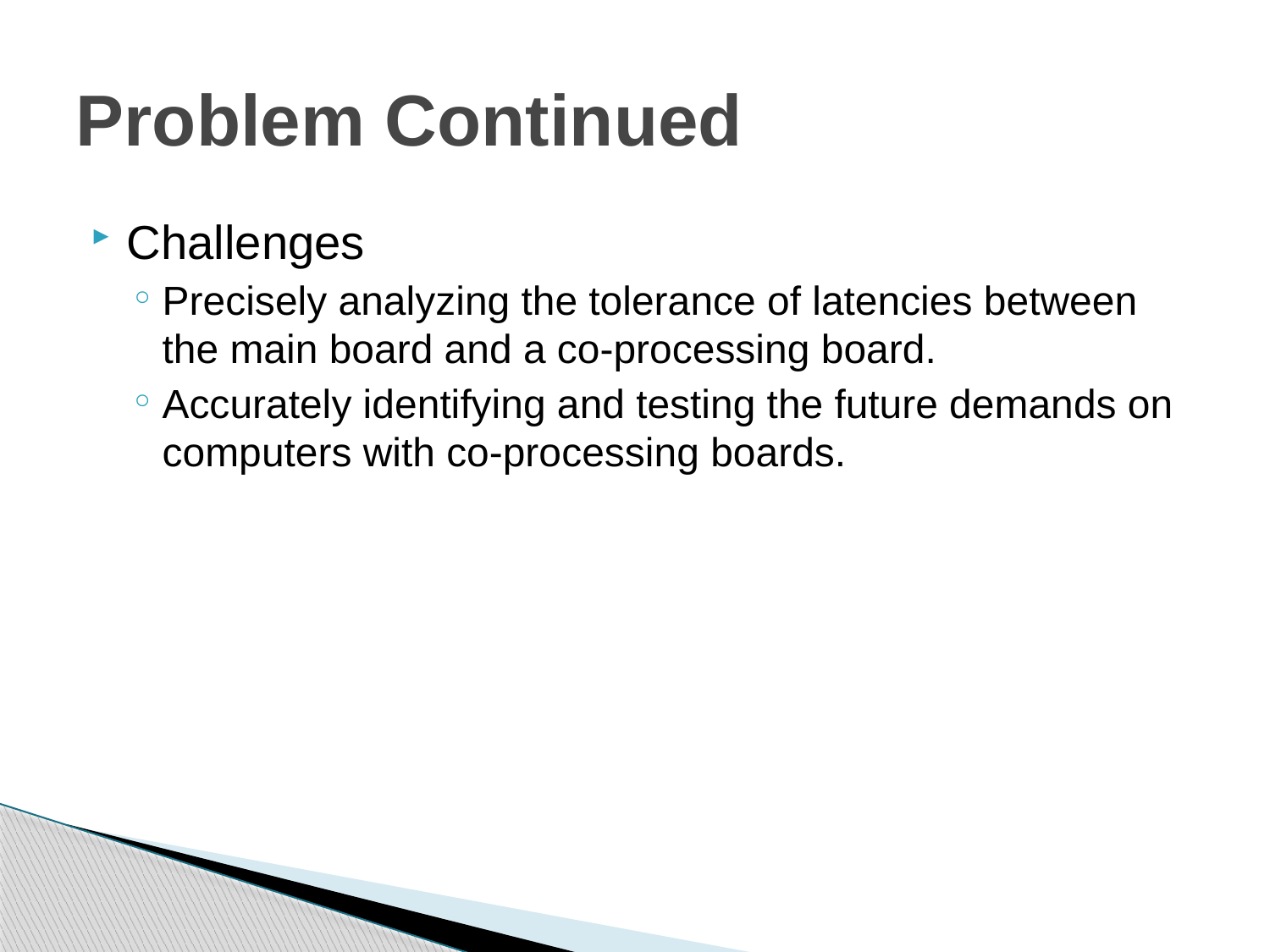

# Problem Continued
Challenges
Precisely analyzing the tolerance of latencies between the main board and a co-processing board.
Accurately identifying and testing the future demands on computers with co-processing boards.